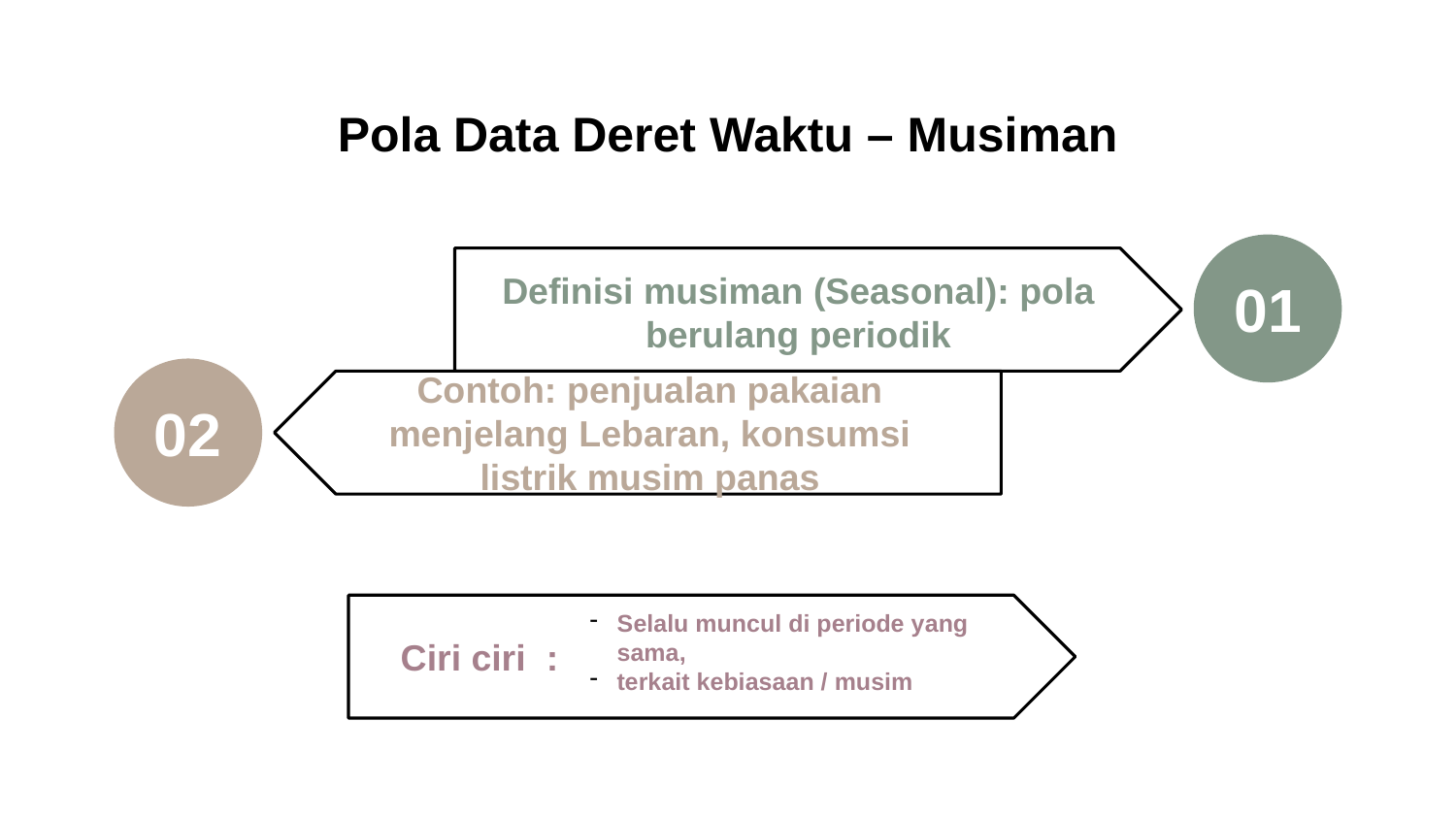

# Pola Data Deret Waktu – Musiman
01

Definisi musiman (Seasonal): pola berulang periodik
02

Contoh: penjualan pakaian menjelang Lebaran, konsumsi listrik musim panas

Selalu muncul di periode yang sama,
terkait kebiasaan / musim
Ciri ciri  :